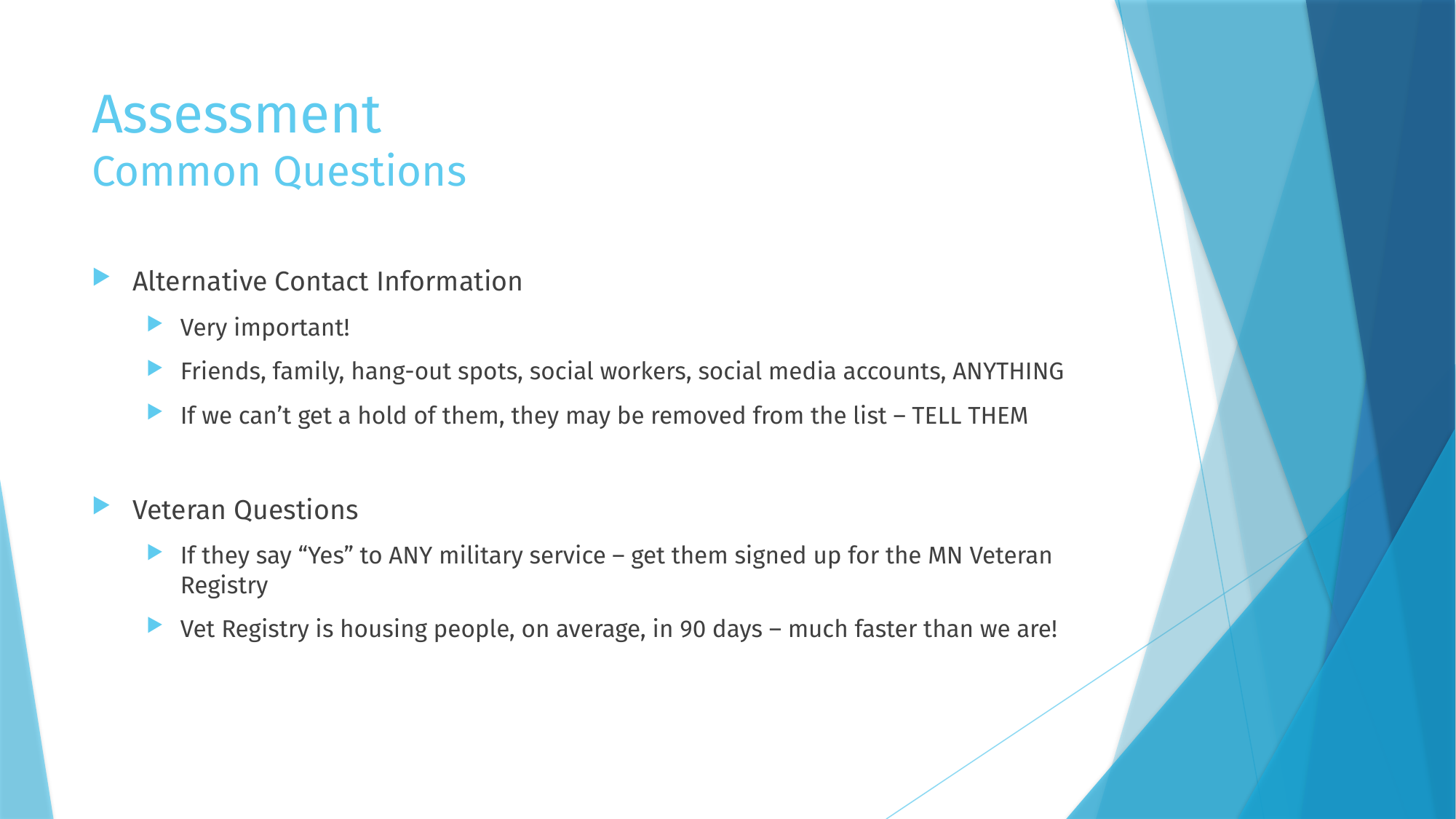

# Assessment Common Questions
Alternative Contact Information
Very important!
Friends, family, hang-out spots, social workers, social media accounts, ANYTHING
If we can’t get a hold of them, they may be removed from the list – TELL THEM

Veteran Questions
If they say “Yes” to ANY military service – get them signed up for the MN Veteran Registry
Vet Registry is housing people, on average, in 90 days – much faster than we are!